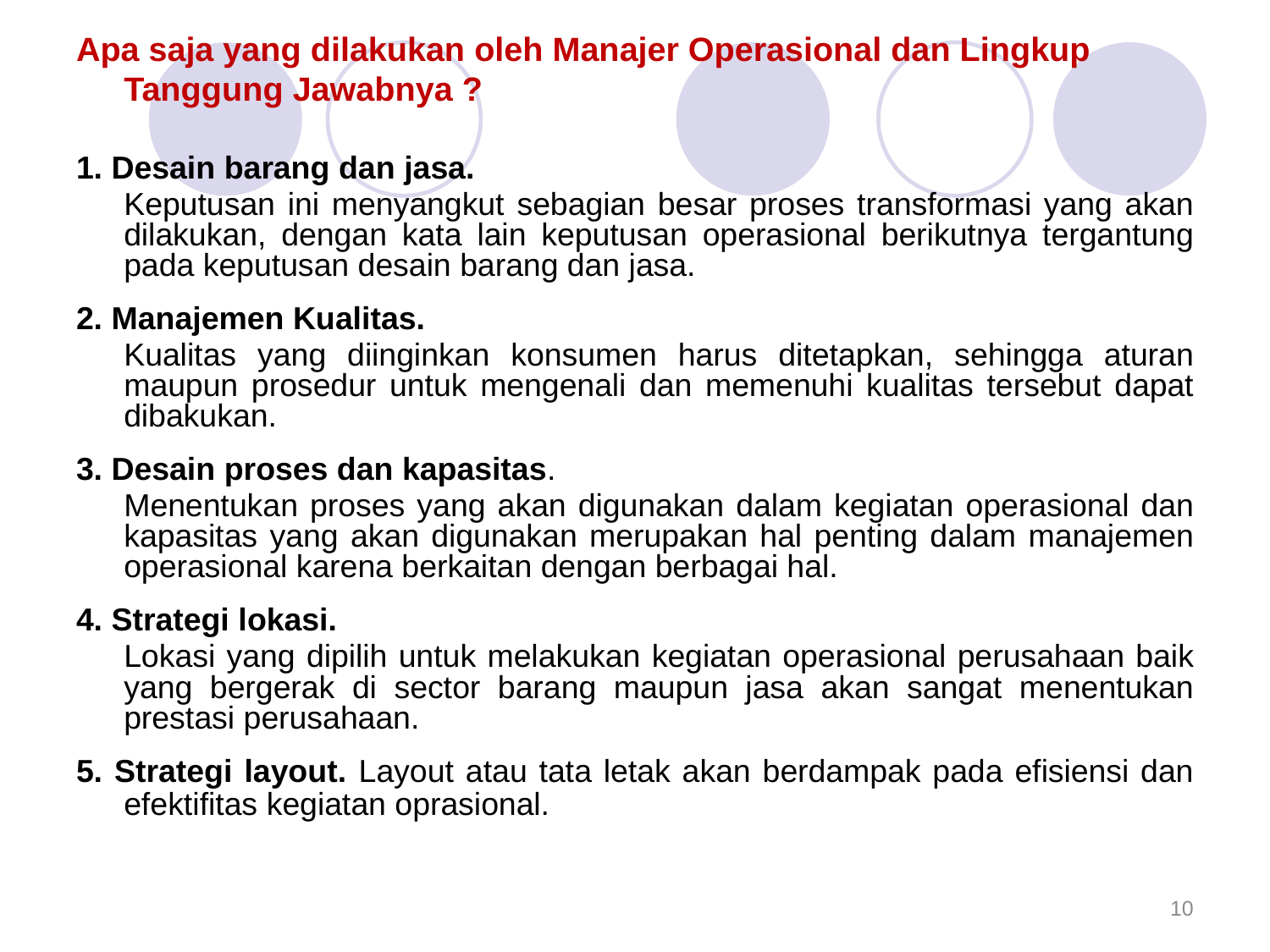

Apa saja yang dilakukan oleh Manajer Operasional dan Lingkup Tanggung Jawabnya ?
1. Desain barang dan jasa.
	Keputusan ini menyangkut sebagian besar proses transformasi yang akan dilakukan, dengan kata lain keputusan operasional berikutnya tergantung pada keputusan desain barang dan jasa.

2. Manajemen Kualitas.
	Kualitas yang diinginkan konsumen harus ditetapkan, sehingga aturan maupun prosedur untuk mengenali dan memenuhi kualitas tersebut dapat dibakukan.

3. Desain proses dan kapasitas.
	Menentukan proses yang akan digunakan dalam kegiatan operasional dan kapasitas yang akan digunakan merupakan hal penting dalam manajemen operasional karena berkaitan dengan berbagai hal.

4. Strategi lokasi.
	Lokasi yang dipilih untuk melakukan kegiatan operasional perusahaan baik yang bergerak di sector barang maupun jasa akan sangat menentukan prestasi perusahaan.

5. Strategi layout. Layout atau tata letak akan berdampak pada efisiensi dan efektifitas kegiatan oprasional.
10